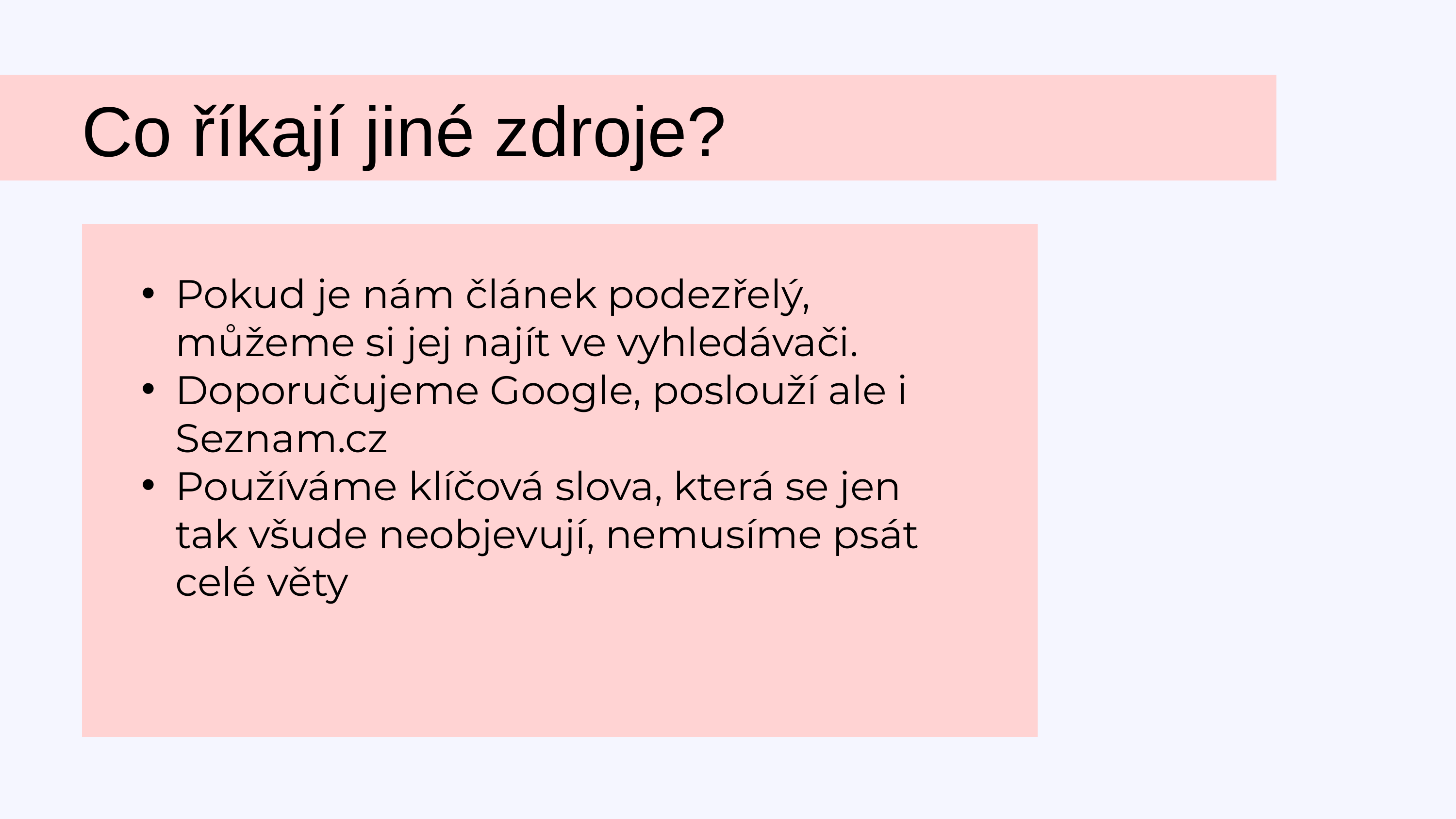

Co říkají jiné zdroje?

Pokud je nám článek podezřelý, můžeme si jej najít ve vyhledávači.
Doporučujeme Google, poslouží ale i Seznam.cz
Používáme klíčová slova, která se jen tak všude neobjevují, nemusíme psát celé věty